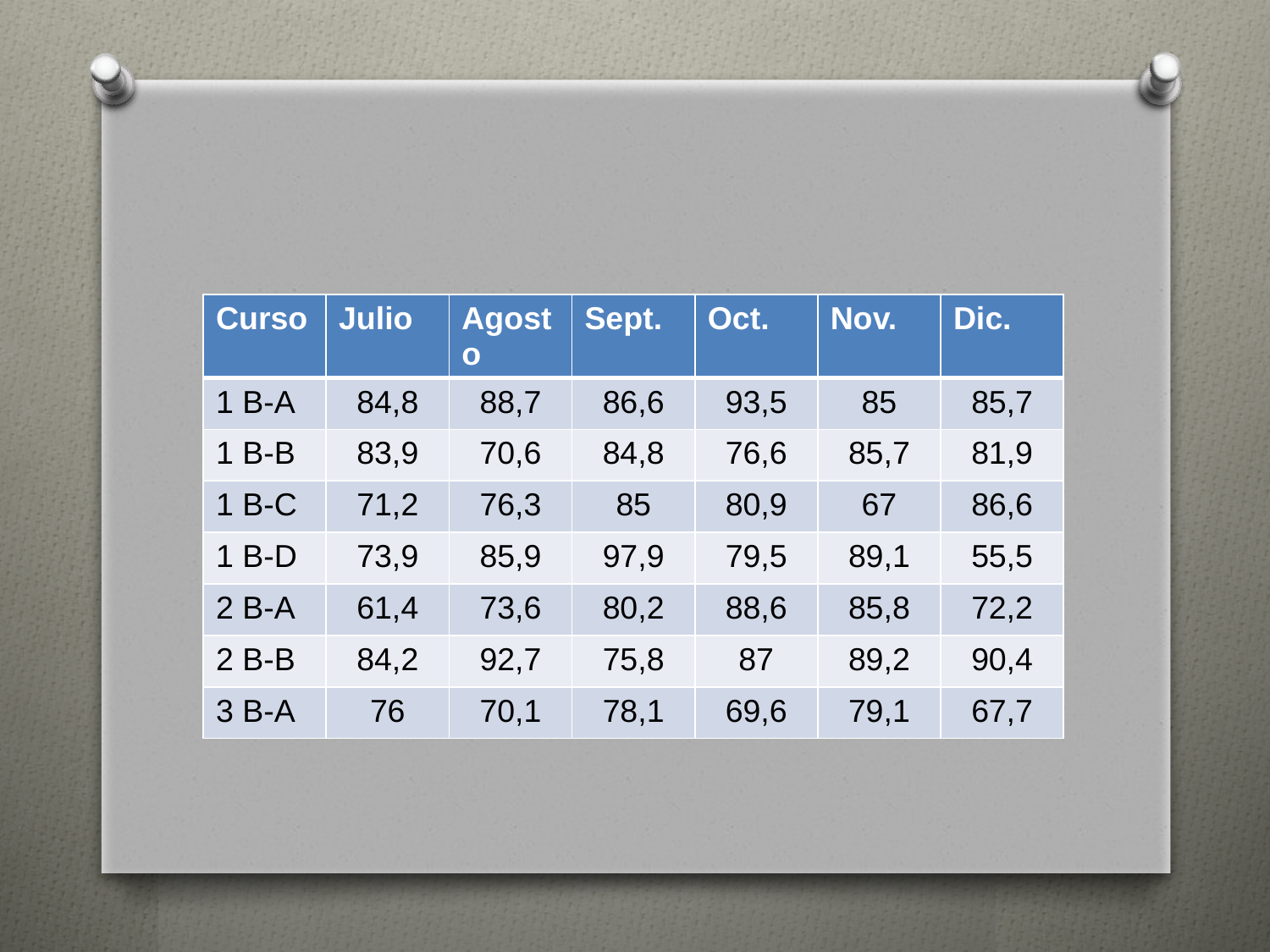

#
| Curso | Julio | Agosto | Sept. | Oct. | Nov. | Dic. |
| --- | --- | --- | --- | --- | --- | --- |
| 1 B-A | 84,8 | 88,7 | 86,6 | 93,5 | 85 | 85,7 |
| 1 B-B | 83,9 | 70,6 | 84,8 | 76,6 | 85,7 | 81,9 |
| 1 B-C | 71,2 | 76,3 | 85 | 80,9 | 67 | 86,6 |
| 1 B-D | 73,9 | 85,9 | 97,9 | 79,5 | 89,1 | 55,5 |
| 2 B-A | 61,4 | 73,6 | 80,2 | 88,6 | 85,8 | 72,2 |
| 2 B-B | 84,2 | 92,7 | 75,8 | 87 | 89,2 | 90,4 |
| 3 B-A | 76 | 70,1 | 78,1 | 69,6 | 79,1 | 67,7 |